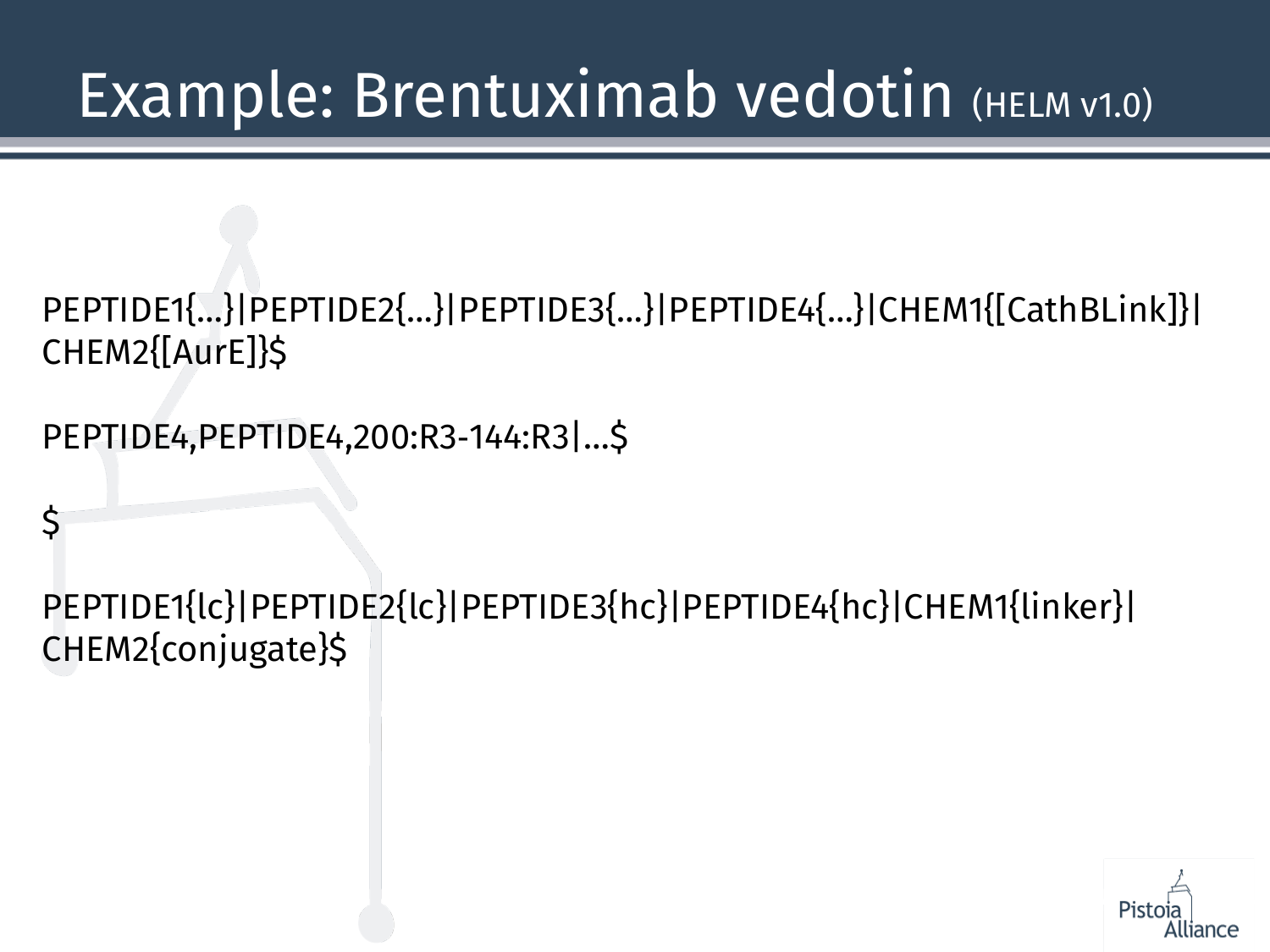

# Example: Brentuximab vedotin (HELM v1.0)

PEPTIDE1{…}|PEPTIDE2{…}|PEPTIDE3{…}|PEPTIDE4{…}|CHEM1{[CathBLink]}|CHEM2{[AurE]}$

PEPTIDE4,PEPTIDE4,200:R3‑144:R3|…$

$

PEPTIDE1{lc}|PEPTIDE2{lc}|PEPTIDE3{hc}|PEPTIDE4{hc}|CHEM1{linker}|CHEM2{conjugate}$